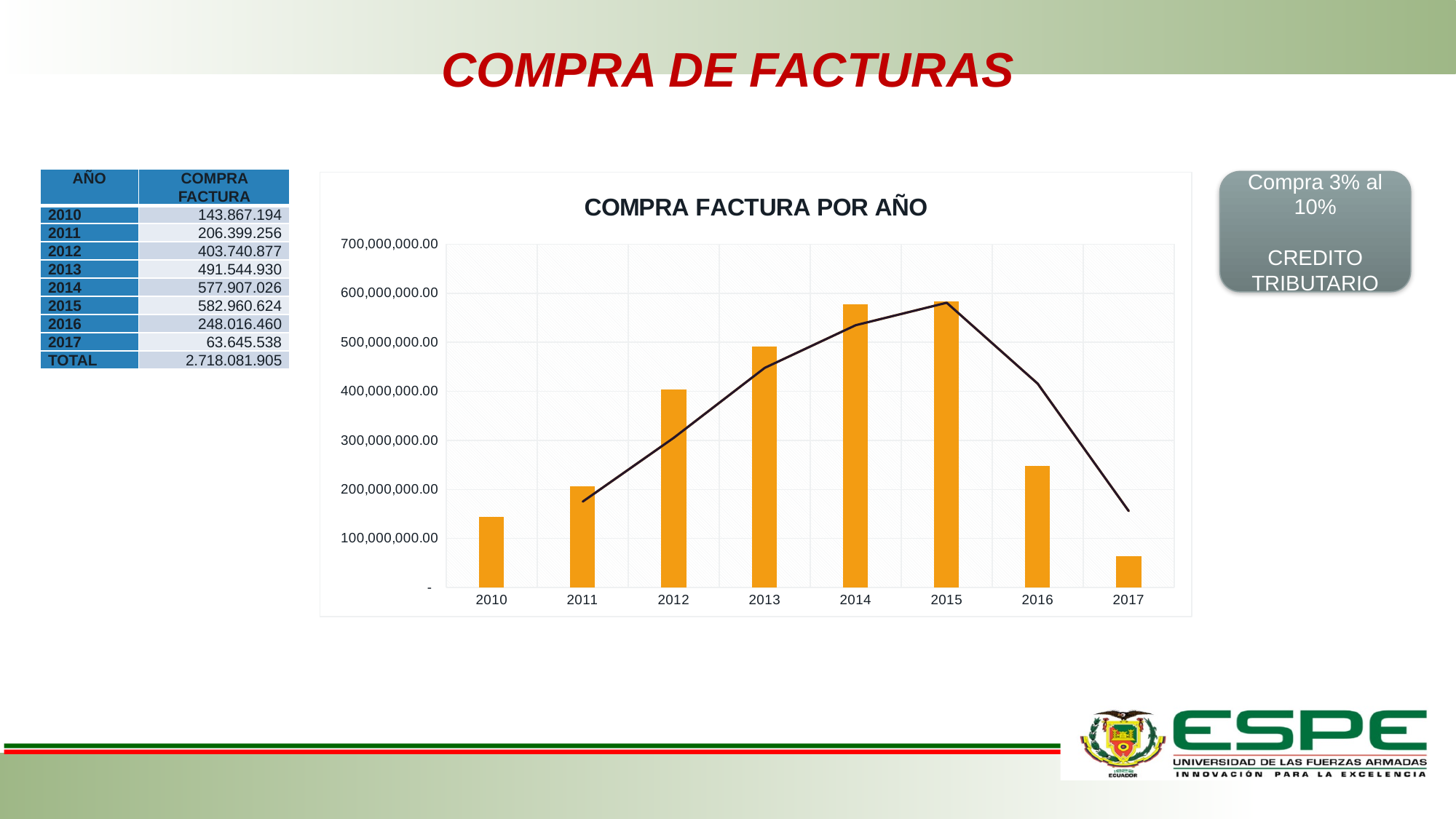

# COMPRA DE FACTURAS
| AÑO | COMPRA FACTURA |
| --- | --- |
| 2010 | 143.867.194 |
| 2011 | 206.399.256 |
| 2012 | 403.740.877 |
| 2013 | 491.544.930 |
| 2014 | 577.907.026 |
| 2015 | 582.960.624 |
| 2016 | 248.016.460 |
| 2017 | 63.645.538 |
| TOTAL | 2.718.081.905 |

### Chart: COMPRA FACTURA POR AÑO

| Category | Total |
|---|---|
| 2010 | 143867194.0 |
| 2011 | 206399256.0 |
| 2012 | 403740877.0 |
| 2013 | 491544930.0 |
| 2014 | 577907026.0 |
| 2015 | 582960624.0 |
| 2016 | 248016460.0 |
| 2017 | 63645538.0 |
Compra 3% al 10%

CREDITO TRIBUTARIO